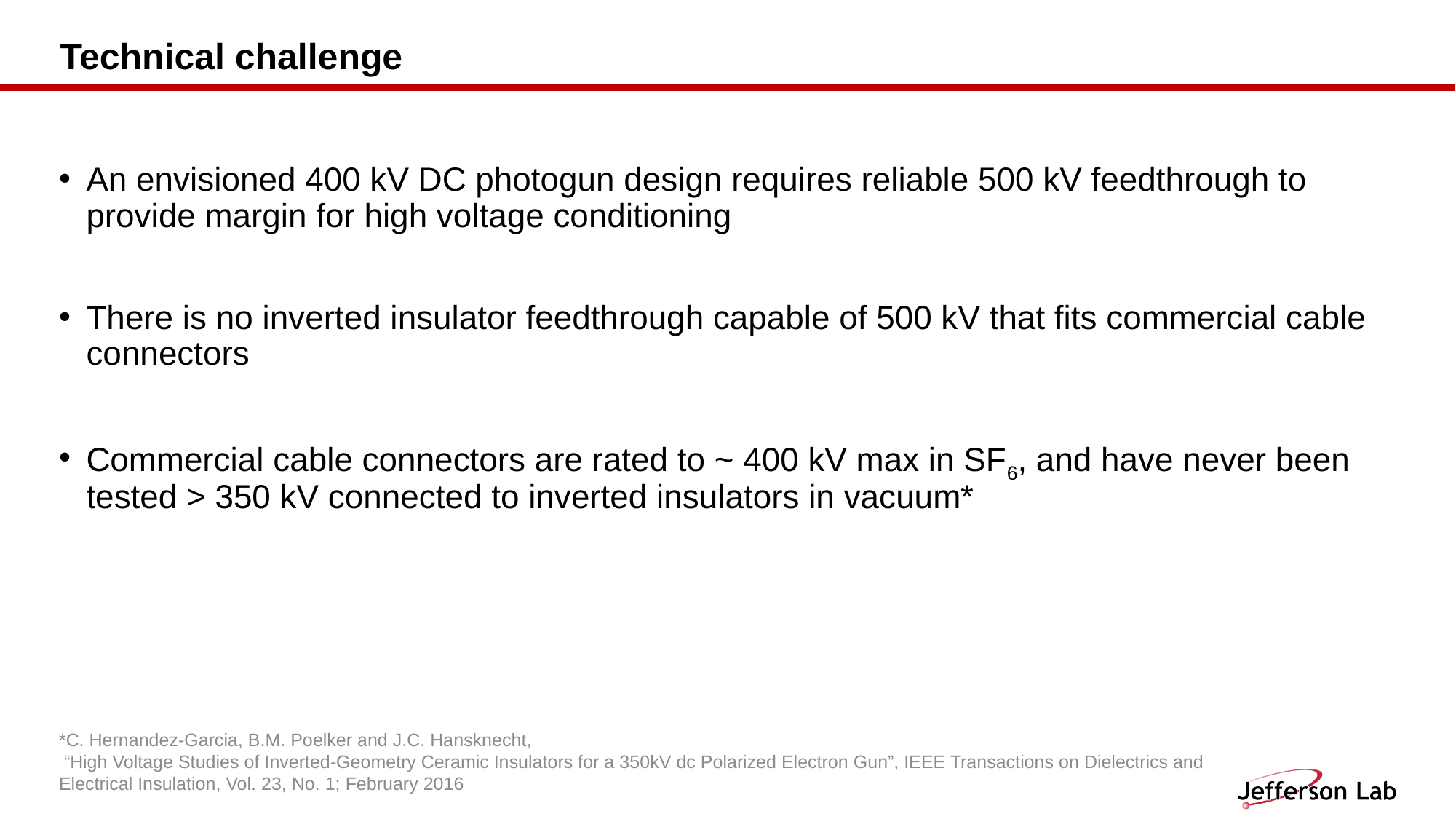

# Technical challenge
An envisioned 400 kV DC photogun design requires reliable 500 kV feedthrough to provide margin for high voltage conditioning

There is no inverted insulator feedthrough capable of 500 kV that fits commercial cable connectors

Commercial cable connectors are rated to ~ 400 kV max in SF6, and have never been tested > 350 kV connected to inverted insulators in vacuum*

*C. Hernandez-Garcia, B.M. Poelker and J.C. Hansknecht,
 “High Voltage Studies of Inverted-Geometry Ceramic Insulators for a 350kV dc Polarized Electron Gun”, IEEE Transactions on Dielectrics and Electrical Insulation, Vol. 23, No. 1; February 2016